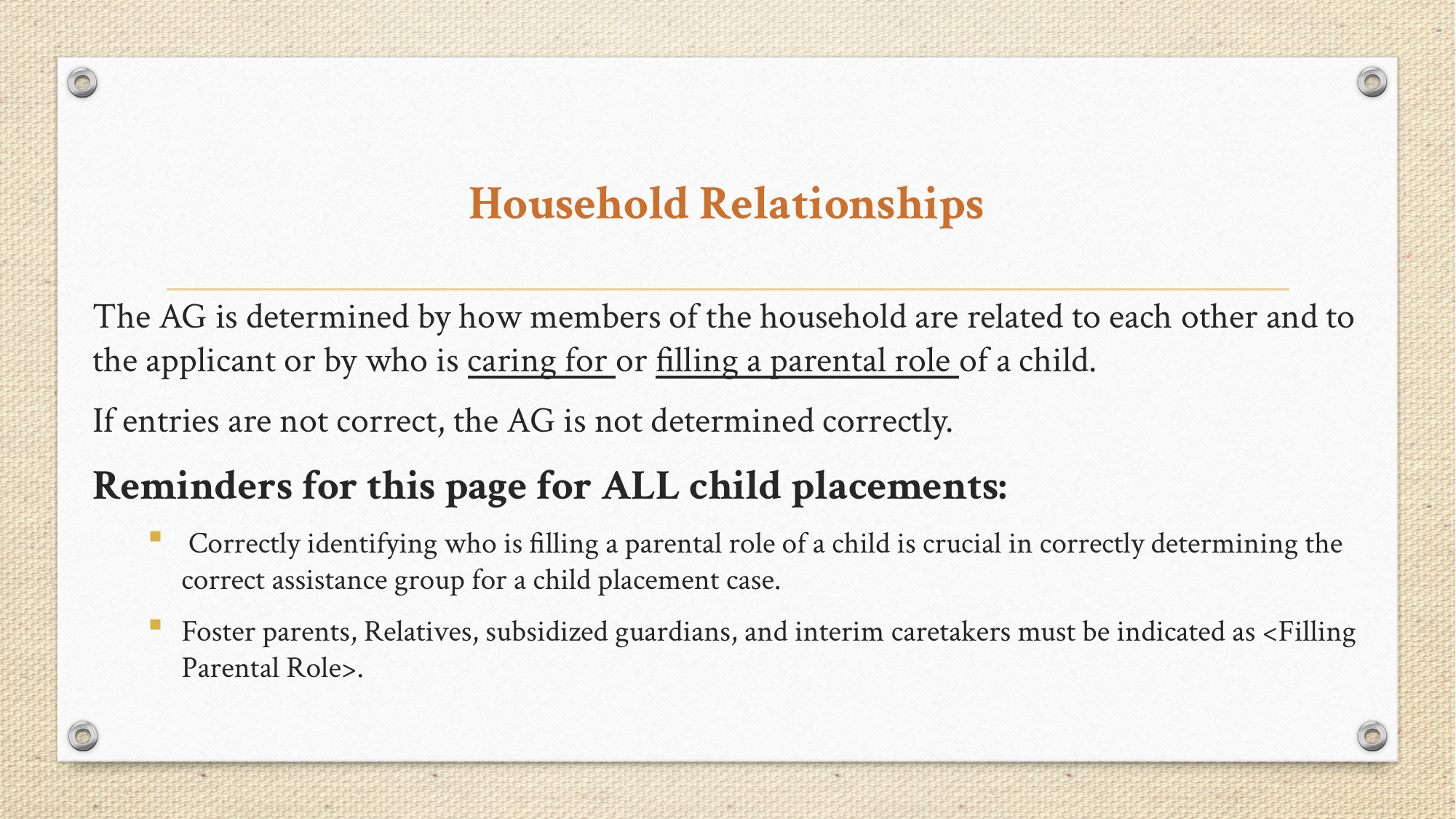

# Household Relationships
The AG is determined by how members of the household are related to each other and to the applicant or by who is caring for or filling a parental role of a child.
If entries are not correct, the AG is not determined correctly.
Reminders for this page for ALL child placements:
 Correctly identifying who is filling a parental role of a child is crucial in correctly determining the correct assistance group for a child placement case.
Foster parents, Relatives, subsidized guardians, and interim caretakers must be indicated as <Filling Parental Role>.